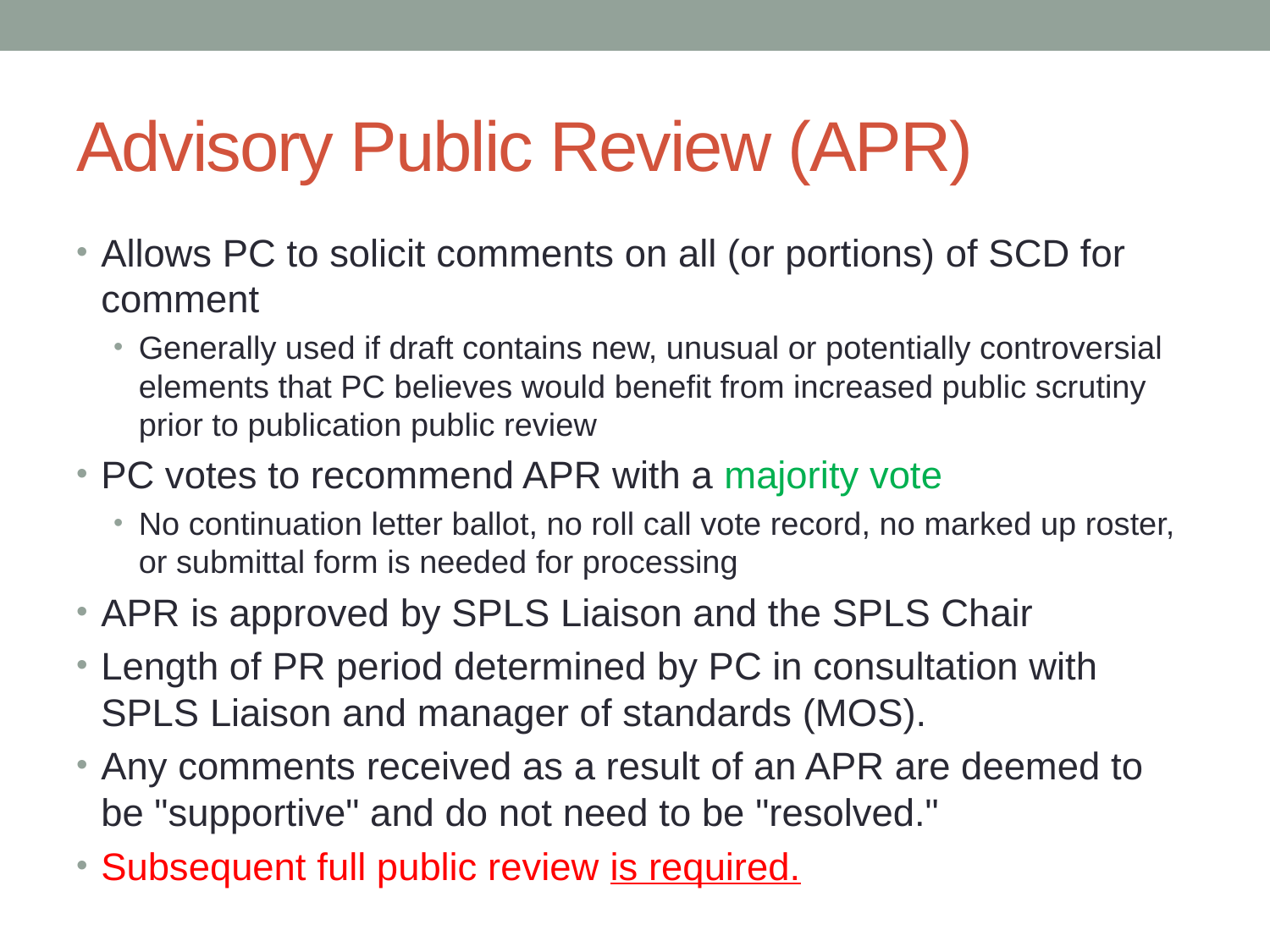

58
# Advisory Public Review (APR)
Allows PC to solicit comments on all (or portions) of SCD for comment
Generally used if draft contains new, unusual or potentially controversial elements that PC believes would benefit from increased public scrutiny prior to publication public review
PC votes to recommend APR with a majority vote
No continuation letter ballot, no roll call vote record, no marked up roster, or submittal form is needed for processing
APR is approved by SPLS Liaison and the SPLS Chair
Length of PR period determined by PC in consultation with SPLS Liaison and manager of standards (MOS).
Any comments received as a result of an APR are deemed to be "supportive" and do not need to be "resolved."
Subsequent full public review is required.